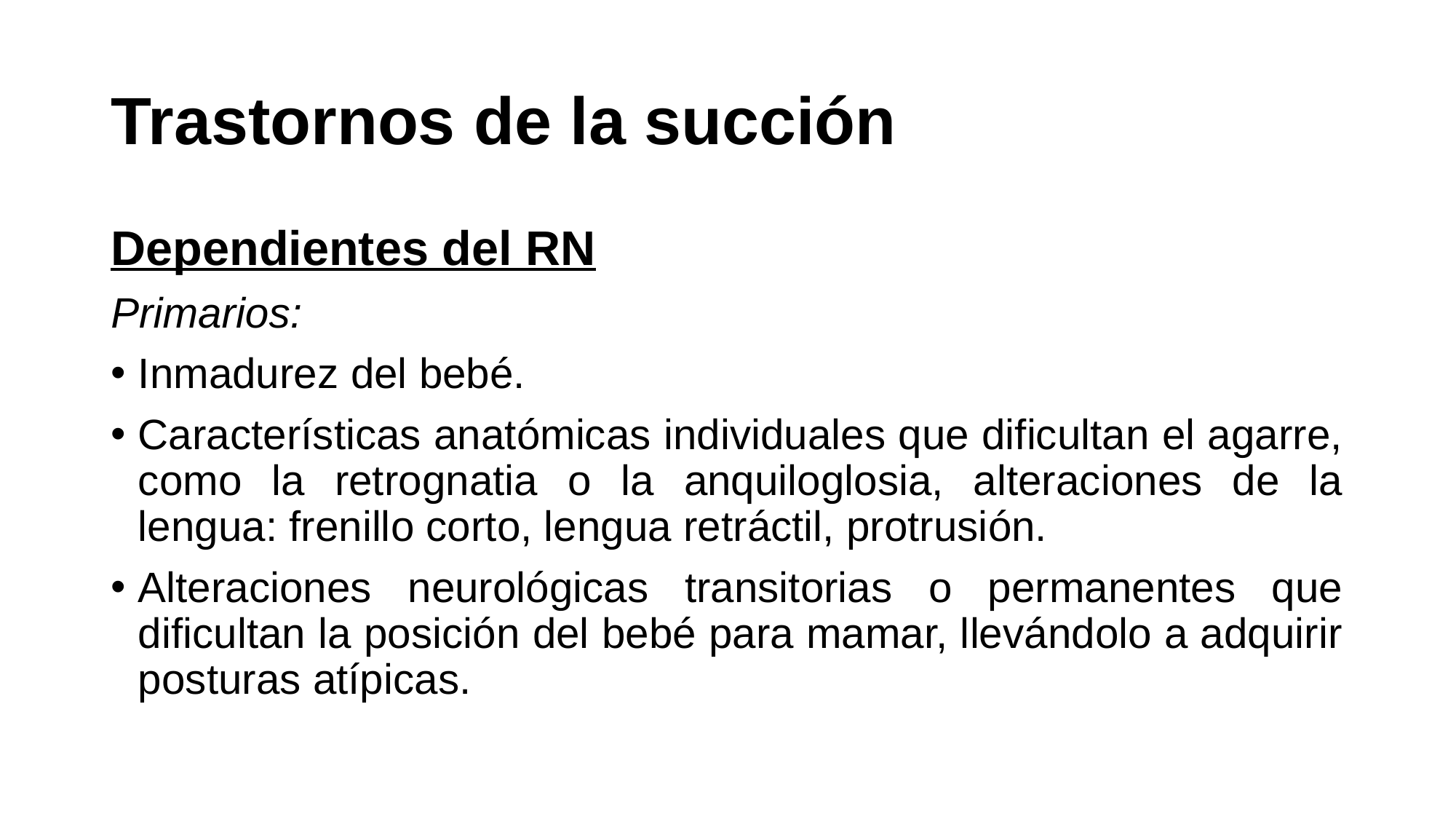

# Trastornos de la succión
Dependientes del RN
Primarios:
Inmadurez del bebé.
Características anatómicas individuales que dificultan el agarre, como la retrognatia o la anquiloglosia, alteraciones de la lengua: frenillo corto, lengua retráctil, protrusión.
Alteraciones neurológicas transitorias o permanentes que dificultan la posición del bebé para mamar, llevándolo a adquirir posturas atípicas.